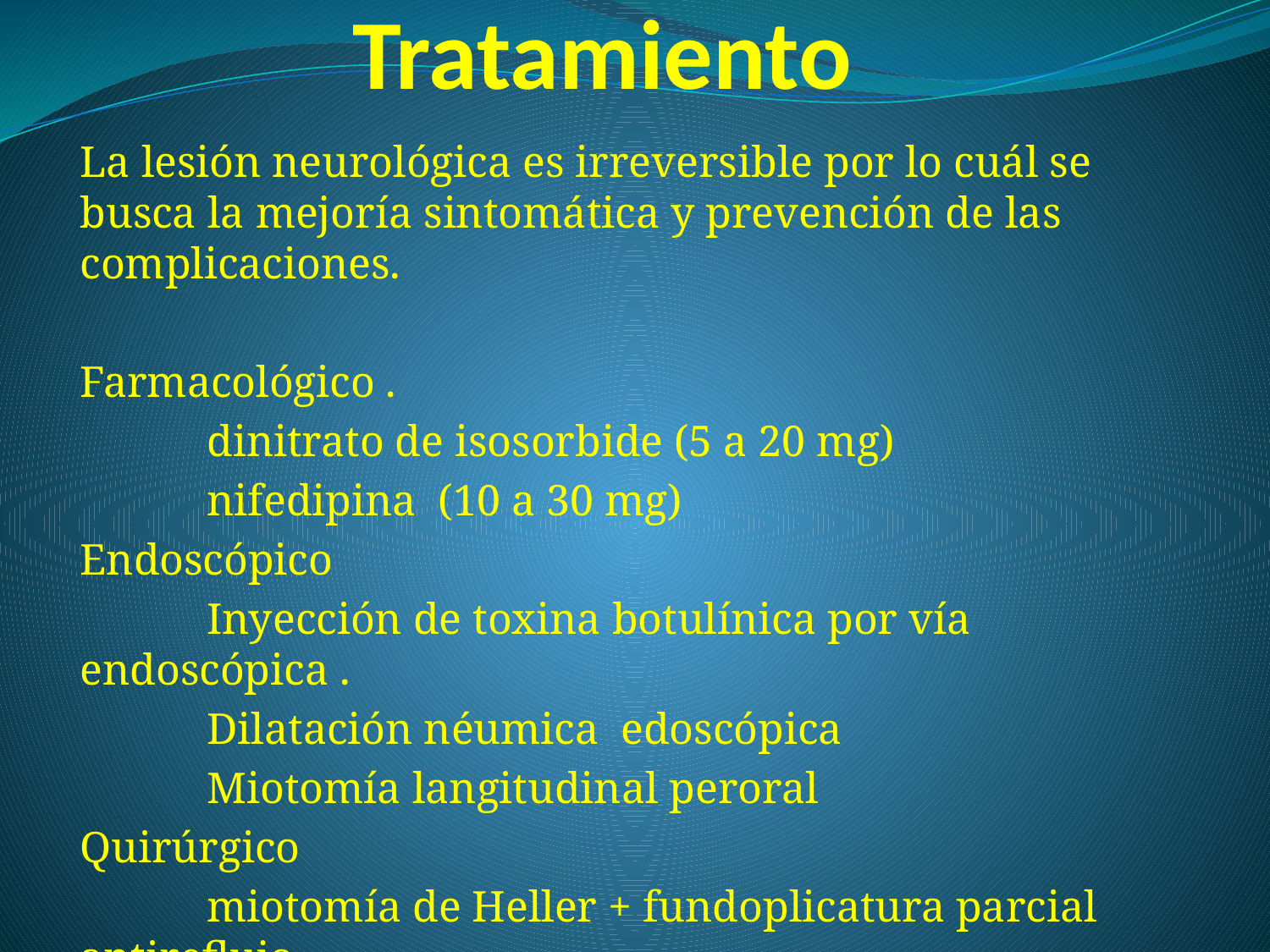

# Tratamiento
La lesión neurológica es irreversible por lo cuál se busca la mejoría sintomática y prevención de las complicaciones.

Farmacológico .
	dinitrato de isosorbide (5 a 20 mg)
	nifedipina  (10 a 30 mg)
Endoscópico
	Inyección de toxina botulínica por vía endoscópica .
	Dilatación néumica  edoscópica
	Miotomía langitudinal peroral
Quirúrgico
	miotomía de Heller + fundoplicatura parcial antireflujo